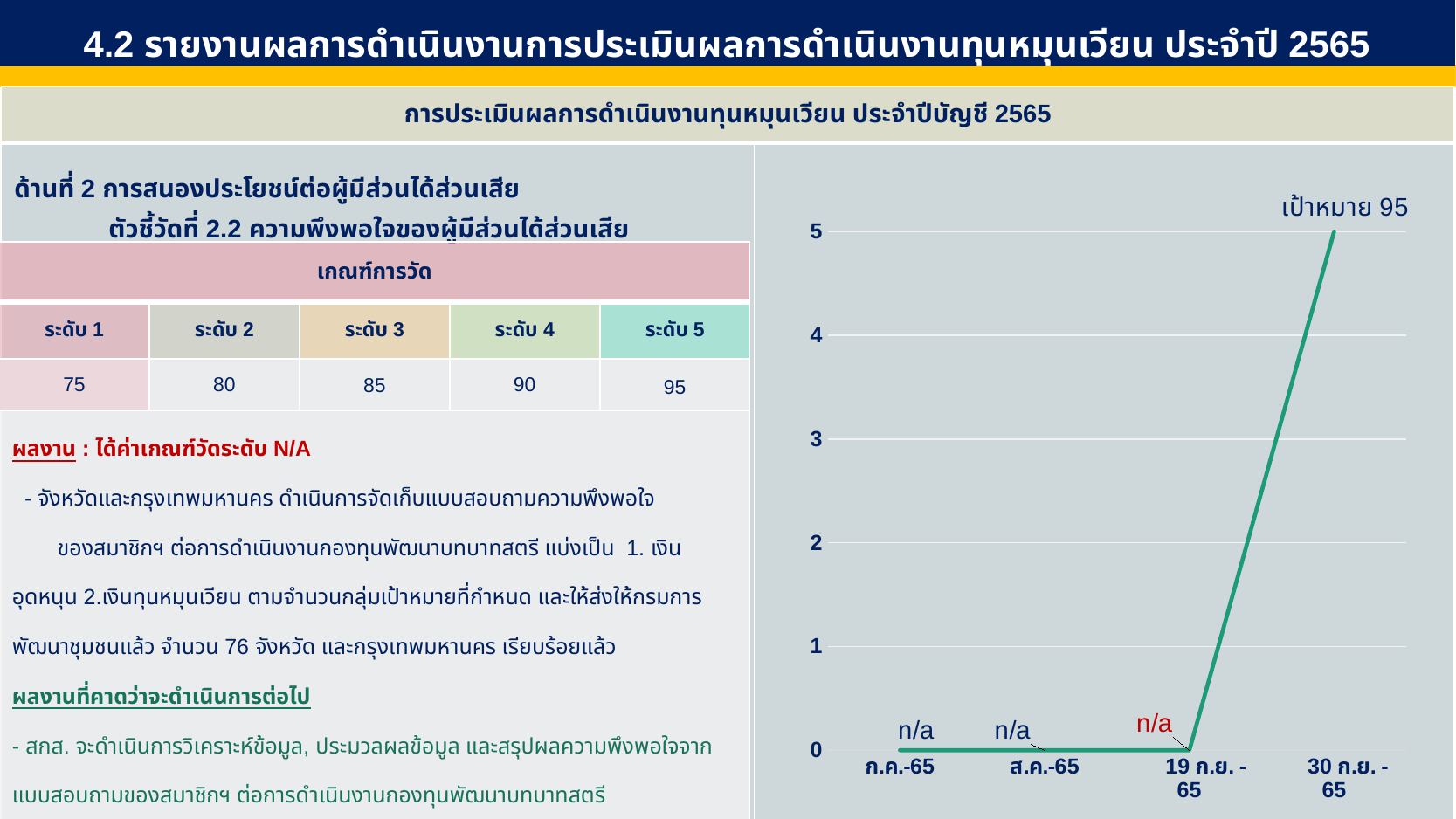

4.2 รายงานผลการดำเนินงานการประเมินผลการดำเนินงานทุนหมุนเวียน ประจำปี 2565

| การประเมินผลการดำเนินงานทุนหมุนเวียน ประจำปีบัญชี 2565 |  |
| --- | --- |
| ด้านที่ 2 การสนองประโยชน์ต่อผู้มีส่วนได้ส่วนเสีย ตัวชี้วัดที่ 2.2 ความพึงพอใจของผู้มีส่วนได้ส่วนเสีย |  |

### Chart

| Category | Series 1 | Series 2 | Series 3 |
|---|---|---|---|
| ก.ค.-65 | 0.0 | None | None |
| ส.ค.-65 | 0.0 | None | None |
|       19 ก.ย. - 65 | 0.0 | None | None |
|      30 ก.ย. - 65 | 5.0 | None | None |
| เกณฑ์การวัด |  |  |  |  |
| --- | --- | --- | --- | --- |
| ระดับ 1 | ระดับ 2 | ระดับ 3 | ระดับ 4 | ระดับ 5 |
| 75 | 80 | 85 | 90 | 95 |
| ผลงาน : ได้ค่าเกณฑ์วัดระดับ N/A - จังหวัดและกรุงเทพมหานคร ดำเนินการจัดเก็บแบบสอบถามความพึงพอใจ ของสมาชิกฯ ต่อการดำเนินงานกองทุนพัฒนาบทบาทสตรี แบ่งเป็น 1. เงินอุดหนุน 2.เงินทุนหมุนเวียน ตามจำนวนกลุ่มเป้าหมายที่กำหนด และให้ส่งให้กรมการพัฒนาชุมชนแล้ว จำนวน 76 จังหวัด และกรุงเทพมหานคร เรียบร้อยแล้ว ผลงานที่คาดว่าจะดำเนินการต่อไป - สกส. จะดำเนินการวิเคราะห์ข้อมูล, ประมวลผลข้อมูล และสรุปผลความพึงพอใจจากแบบสอบถามของสมาชิกฯ ต่อการดำเนินงานกองทุนพัฒนาบทบาทสตรี และจัดทำเป็นรายงานต่อไป |  |  |  |  |